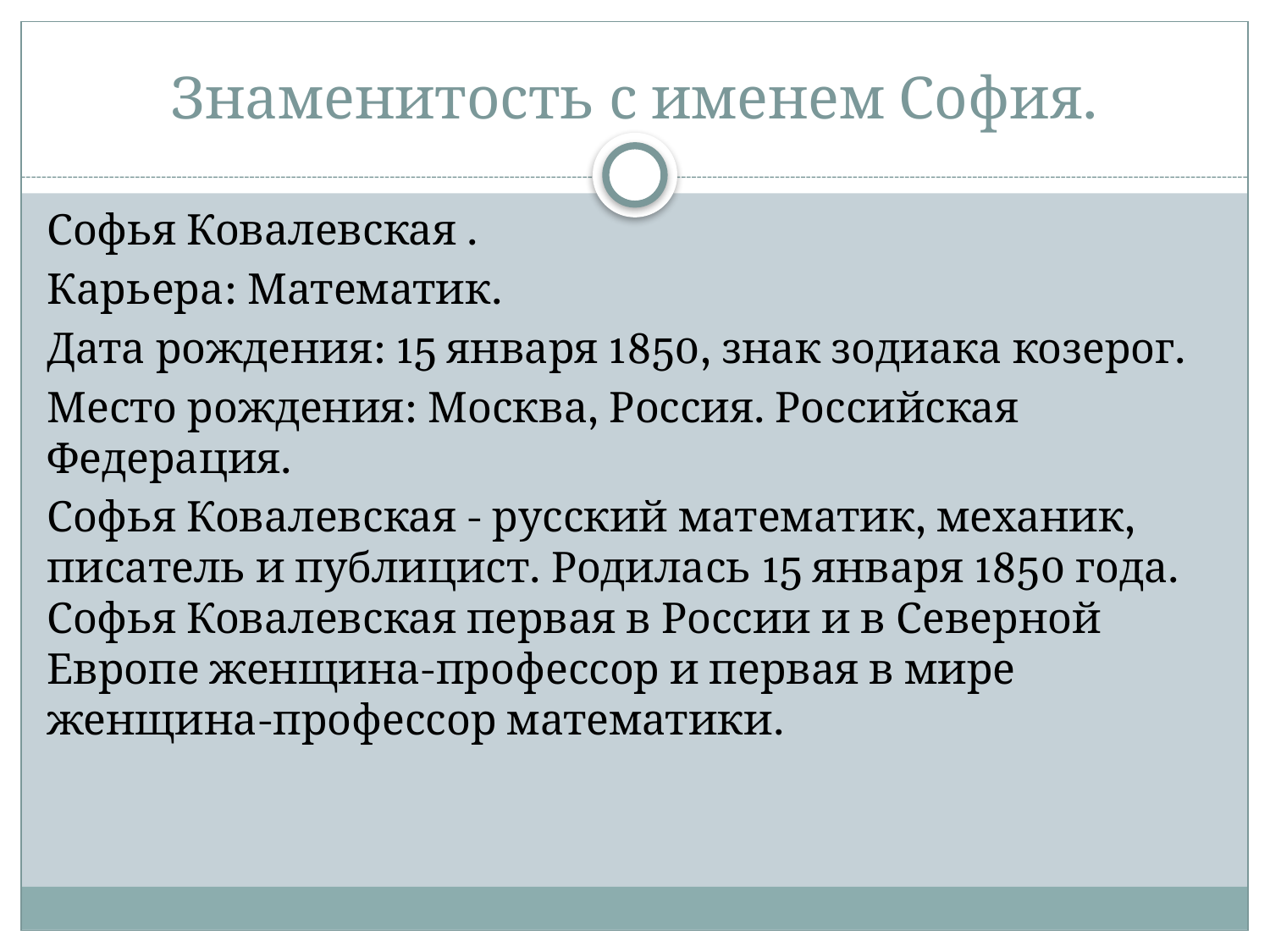

# Знаменитость с именем София.
Софья Ковалевская .
Карьера: Математик.
Дата рождения: 15 января 1850, знак зодиака козерог.
Место рождения: Москва, Россия. Российская Федерация.
Софья Ковалевская - русский математик, механик, писатель и публицист. Родилась 15 января 1850 года. Софья Ковалевская первая в России и в Северной Европе женщина-профессор и первая в мире женщина-профессор математики.